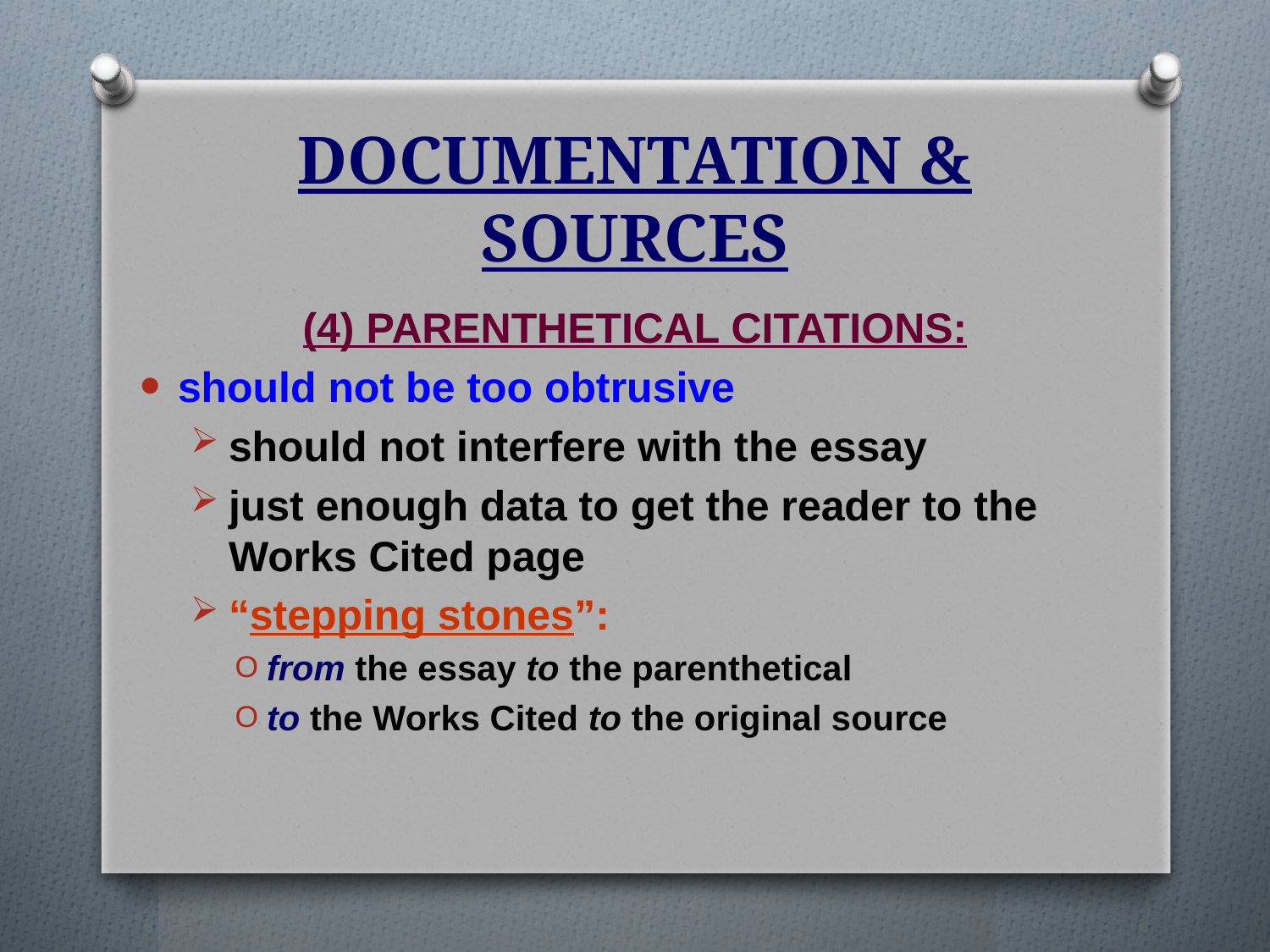

# DOCUMENTATION & SOURCES
(4) Parenthetical Citations:
should not be too obtrusive
should not interfere with the essay
just enough data to get the reader to the Works Cited page
“stepping stones”:
from the essay to the parenthetical
to the Works Cited to the original source